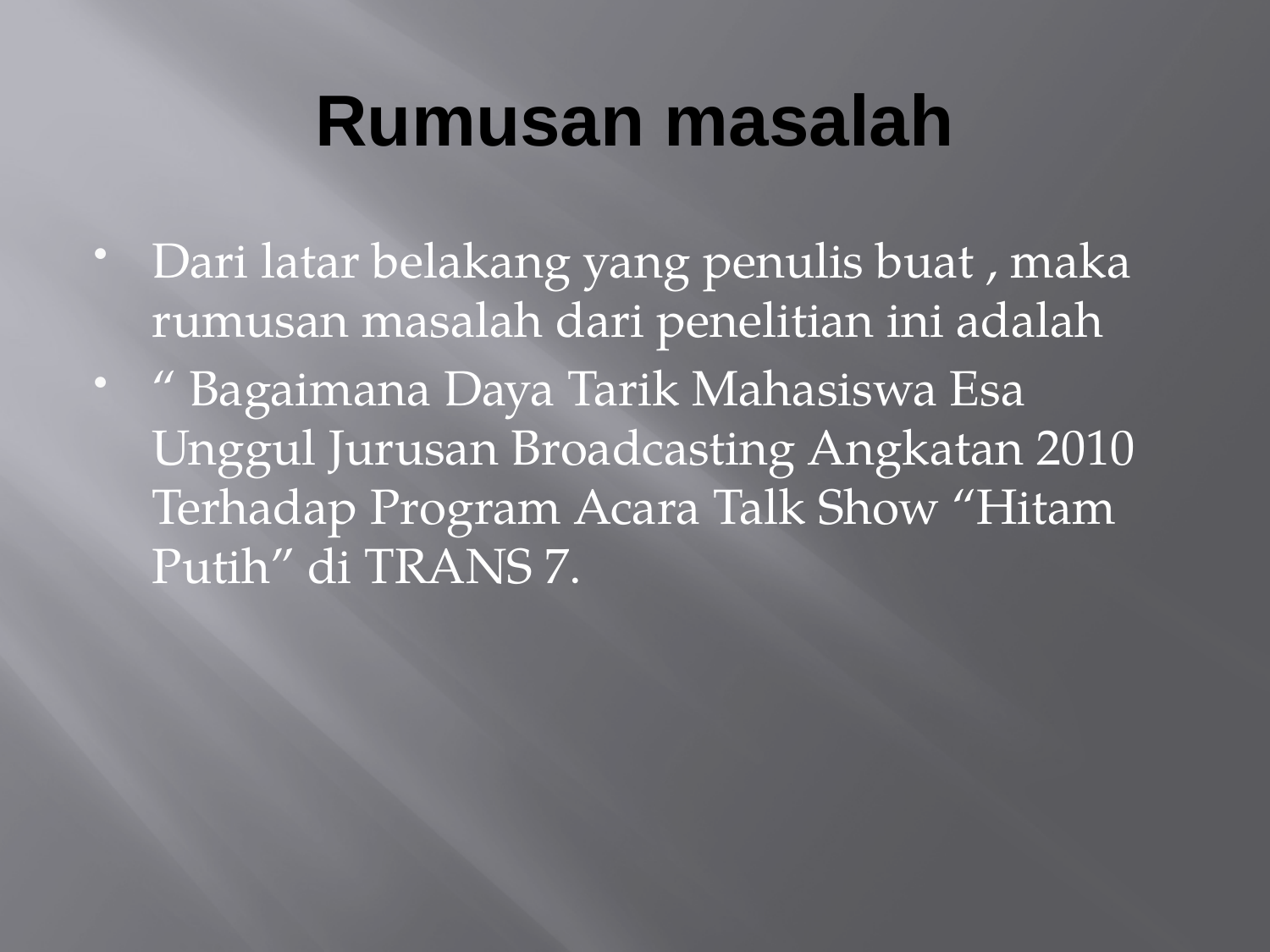

# Rumusan masalah
Dari latar belakang yang penulis buat , maka rumusan masalah dari penelitian ini adalah
“ Bagaimana Daya Tarik Mahasiswa Esa Unggul Jurusan Broadcasting Angkatan 2010 Terhadap Program Acara Talk Show “Hitam Putih” di TRANS 7.